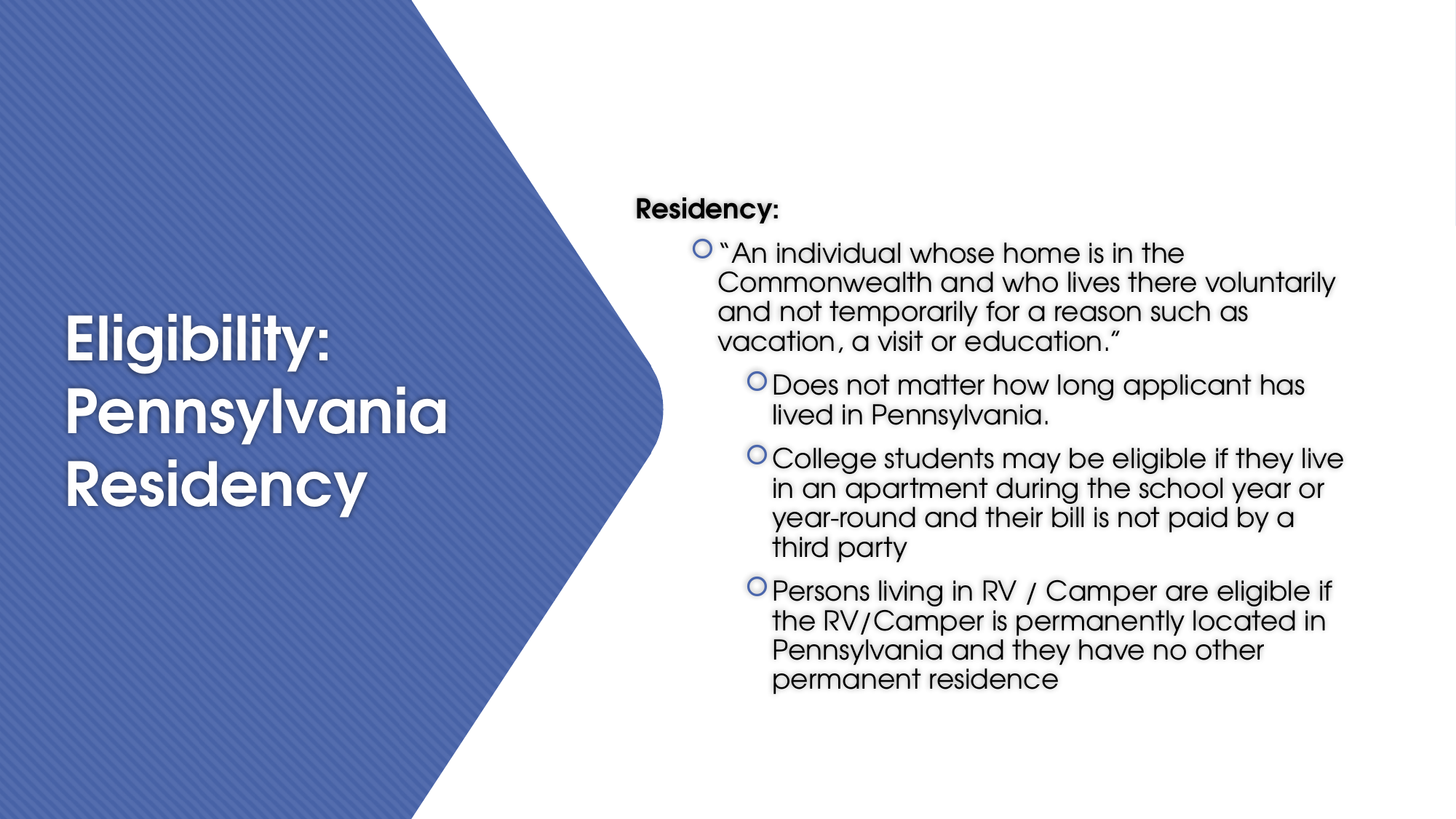

Residency:
“An individual whose home is in the Commonwealth and who lives there voluntarily and not temporarily for a reason such as vacation, a visit or education.”
Does not matter how long applicant has lived in Pennsylvania.
College students may be eligible if they live in an apartment during the school year or year-round and their bill is not paid by a third party
Persons living in RV / Camper are eligible if the RV/Camper is permanently located in Pennsylvania and they have no other permanent residence
# Eligibility: Pennsylvania Residency